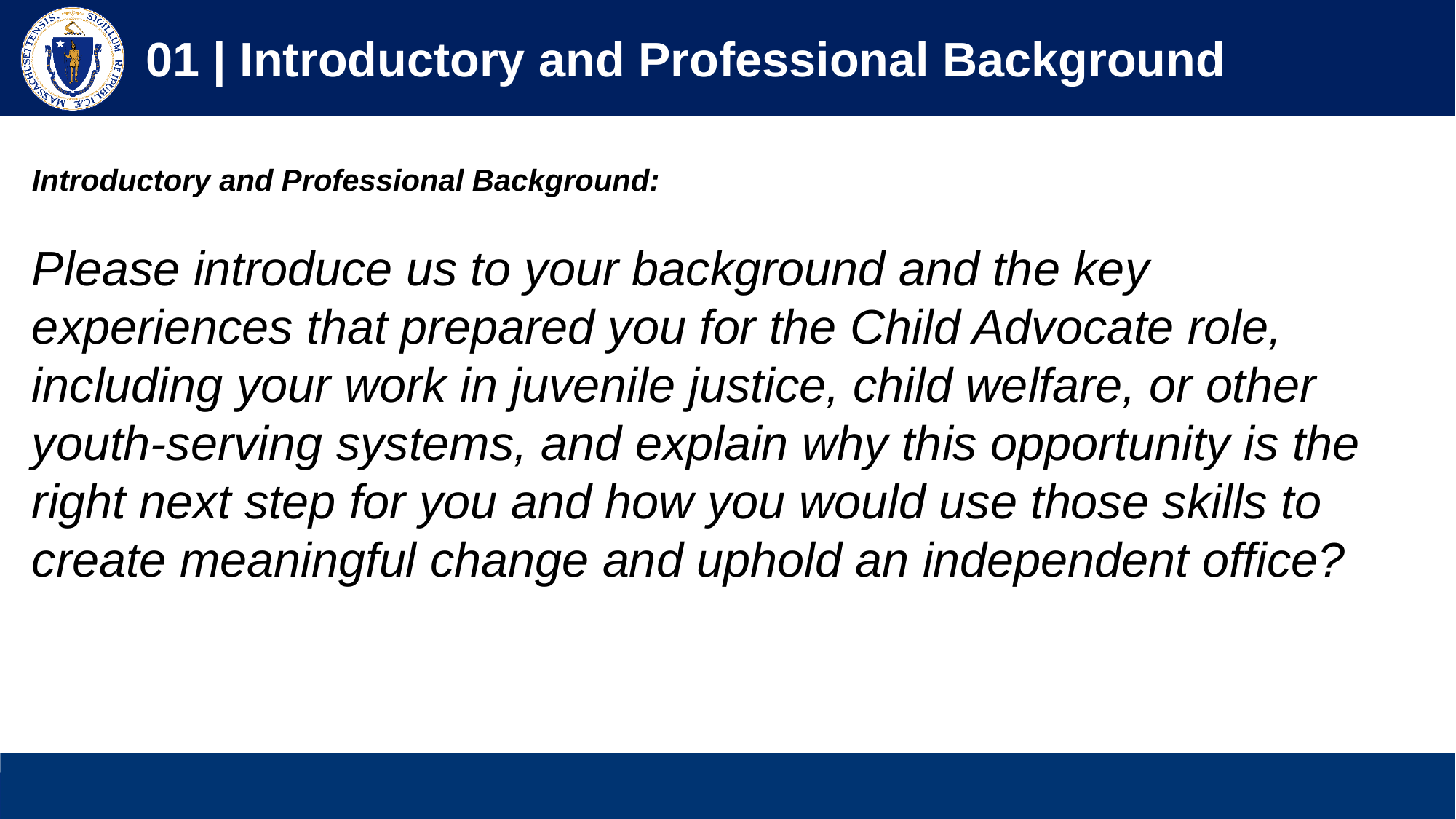

01 | Introductory and Professional Background
Introductory and Professional Background:
Please introduce us to your background and the key experiences that prepared you for the Child Advocate role, including your work in juvenile justice, child welfare, or other youth-serving systems, and explain why this opportunity is the right next step for you and how you would use those skills to create meaningful change and uphold an independent office?